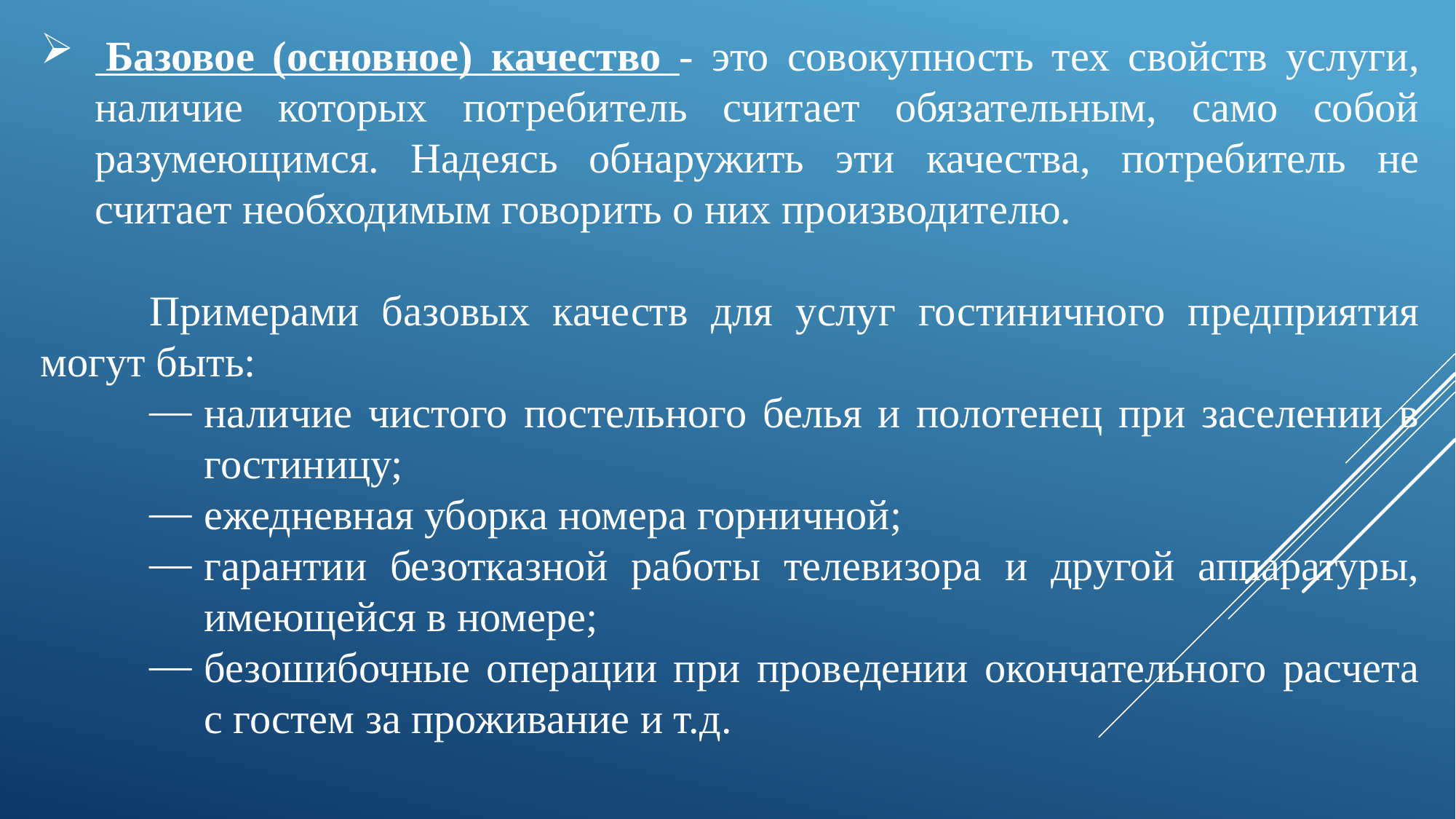

Базовое (основное) качество - это совокупность тех свойств услуги, наличие которых потребитель считает обязательным, само собой разумеющимся. Надеясь обнаружить эти качества, потребитель не считает необходимым говорить о них производителю.

	Примерами базовых качеств для услуг гостиничного предприятия могут быть:
наличие чистого постельного белья и полотенец при заселении в гостиницу;
ежедневная уборка номера горничной;
гарантии безотказной работы телевизора и другой аппаратуры, имеющейся в номере;
безошибочные операции при проведении окончательного расчета с гостем за проживание и т.д.